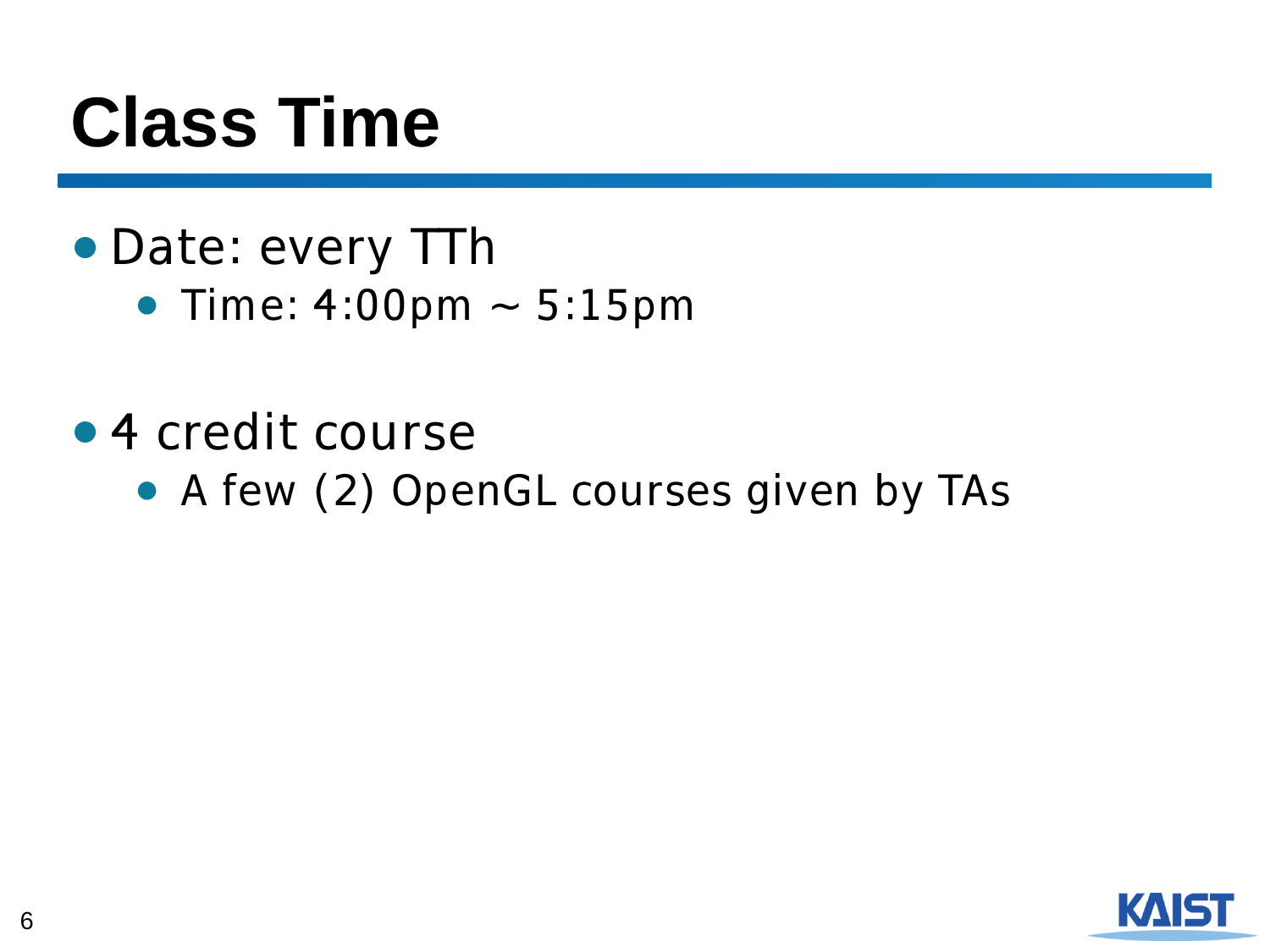

# Class Time
Date: every TTh
Time: 4:00pm ~ 5:15pm

4 credit course
A few (2) OpenGL courses given by TAs